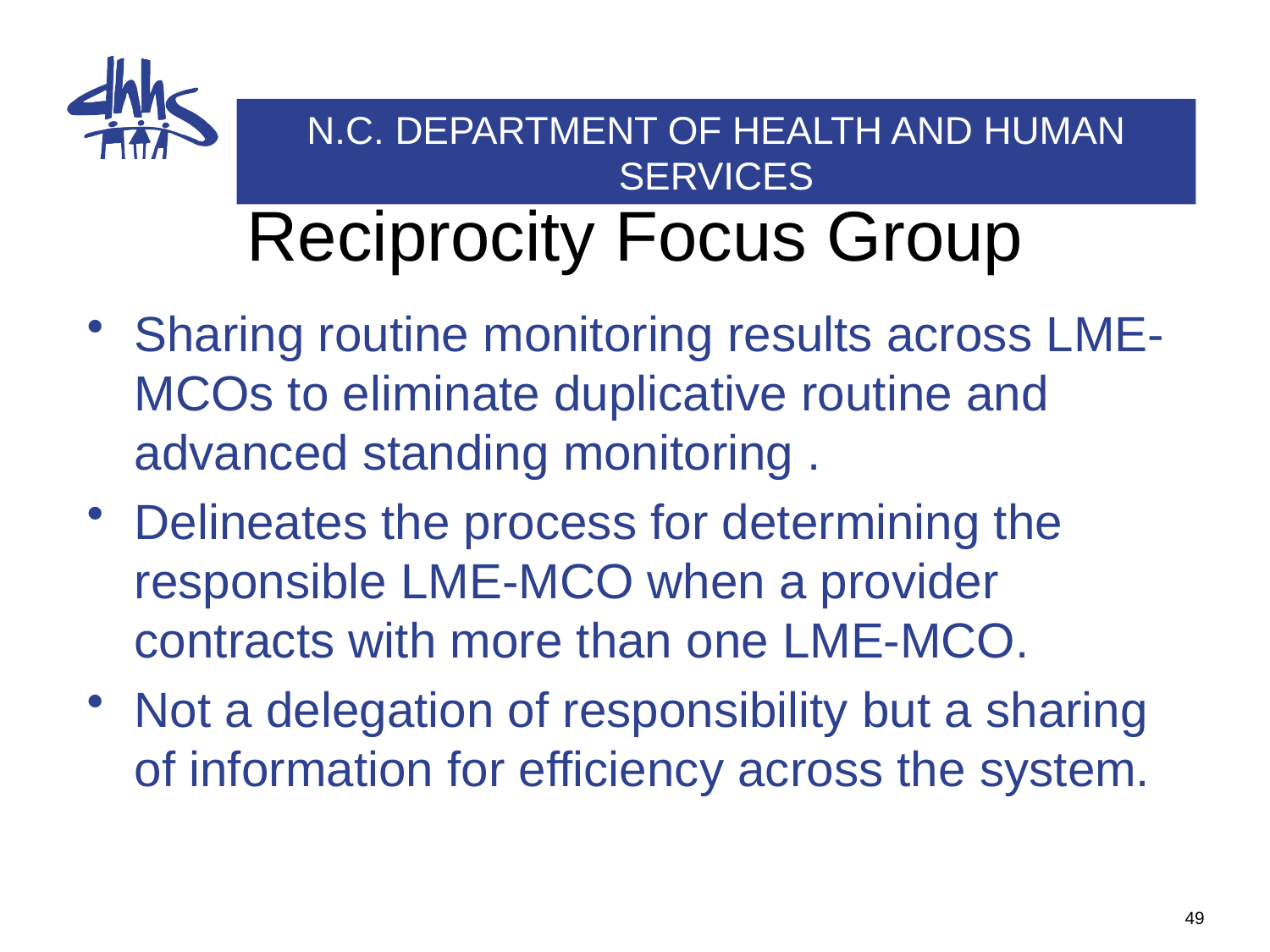

# Reciprocity Focus Group
Sharing routine monitoring results across LME-MCOs to eliminate duplicative routine and advanced standing monitoring .
Delineates the process for determining the responsible LME-MCO when a provider contracts with more than one LME-MCO.
Not a delegation of responsibility but a sharing of information for efficiency across the system.
49